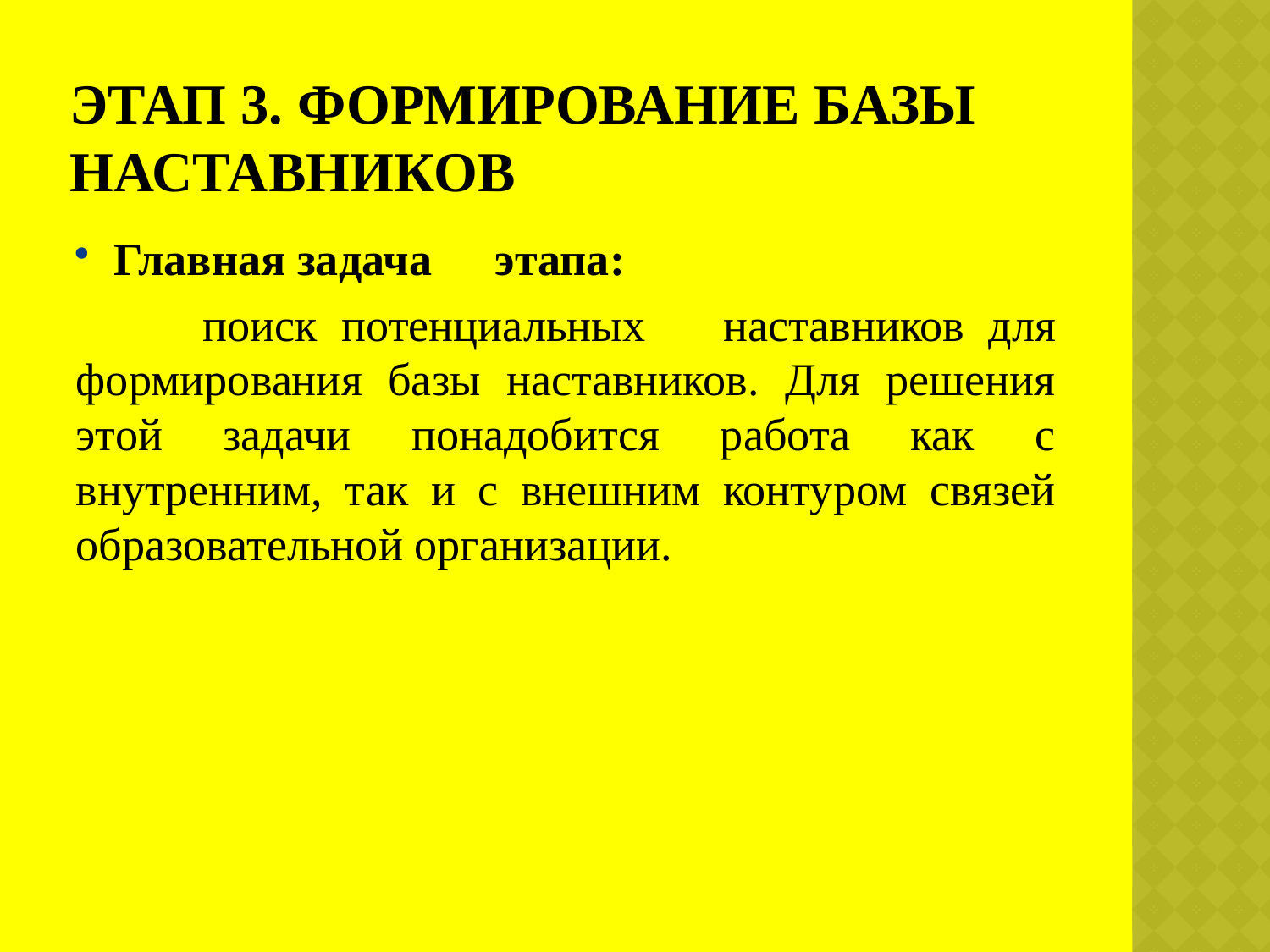

# Этап 3. Формирование базы наставников
Главная задача	этапа:
	поиск потенциальных	наставников для формирования базы наставников. Для решения этой задачи понадобится работа как с внутренним, так и с внешним контуром связей образовательной организации.